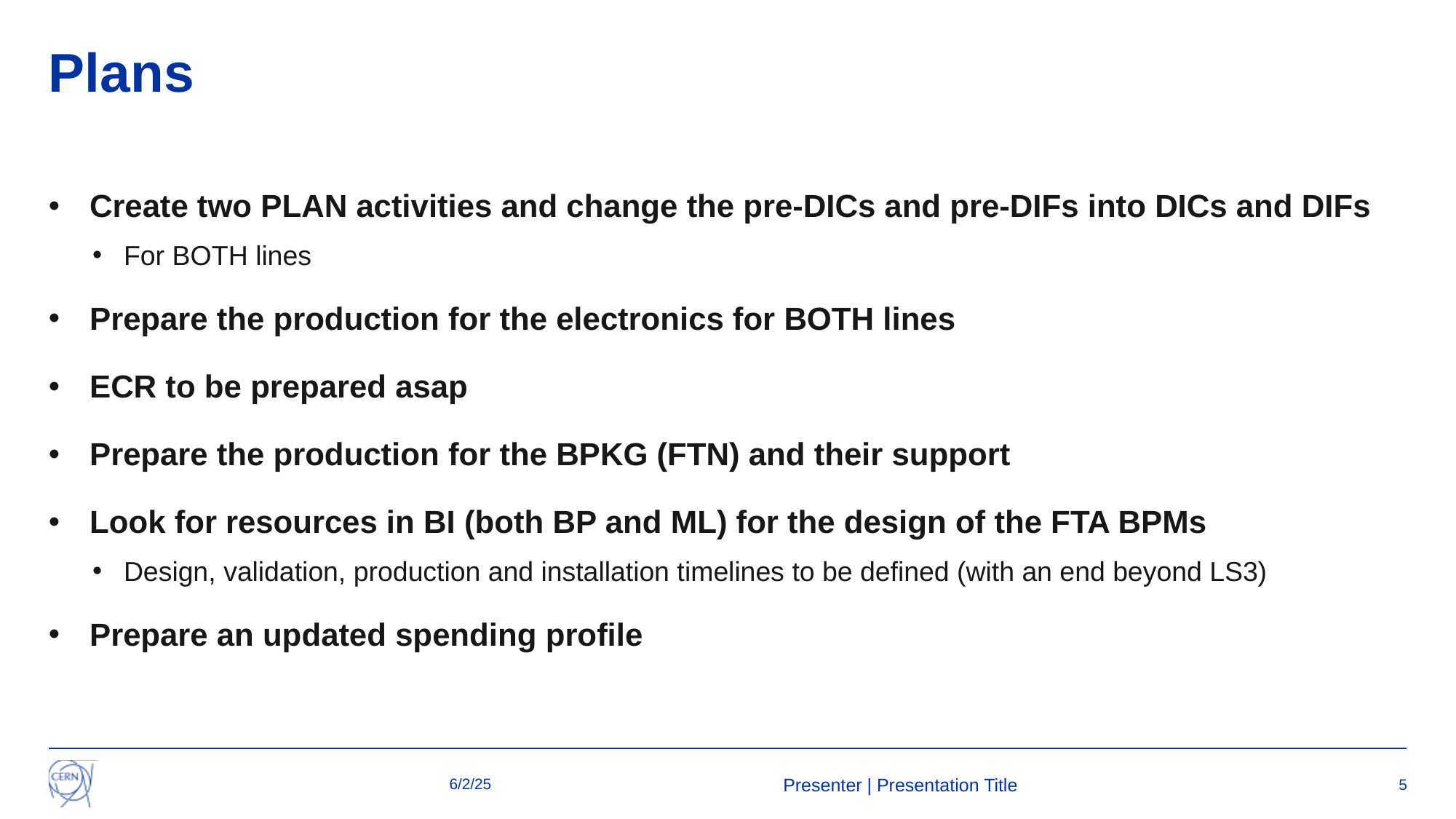

# Plans
Create two PLAN activities and change the pre-DICs and pre-DIFs into DICs and DIFs
For BOTH lines
Prepare the production for the electronics for BOTH lines
ECR to be prepared asap
Prepare the production for the BPKG (FTN) and their support
Look for resources in BI (both BP and ML) for the design of the FTA BPMs
Design, validation, production and installation timelines to be defined (with an end beyond LS3)
Prepare an updated spending profile
6/2/25
Presenter | Presentation Title
5